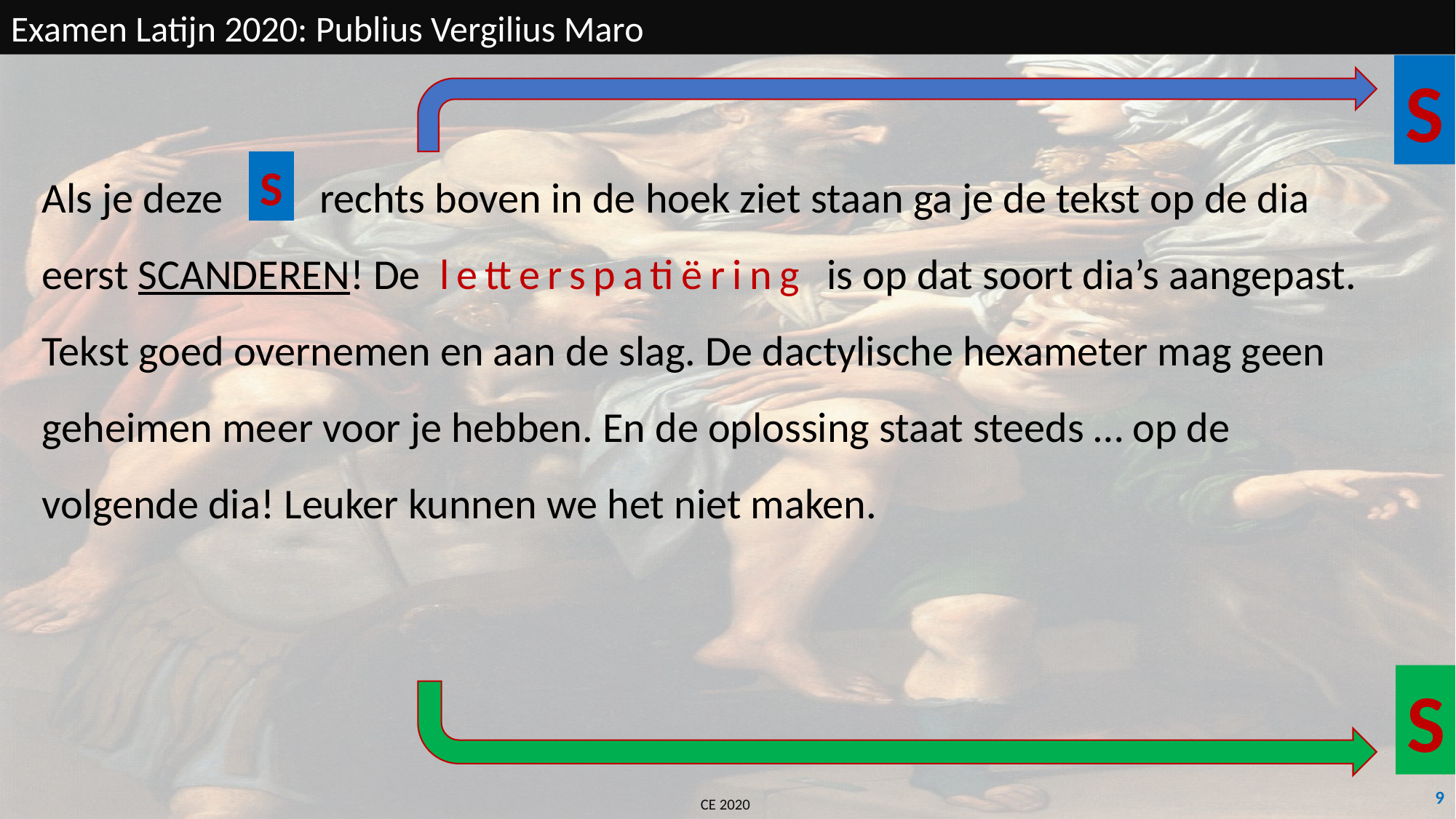

Examen Latijn 2020: Publius Vergilius Maro
S

Als je deze          rechts boven in de hoek ziet staan ga je de tekst op de dia eerst SCANDEREN! De  letterspatiëring  is op dat soort dia’s aangepast. Tekst goed overnemen en aan de slag. De dactylische hexameter mag geen geheimen meer voor je hebben. En de oplossing staat steeds … op de volgende dia! Leuker kunnen we het niet maken.
S
S

9
CE 2020